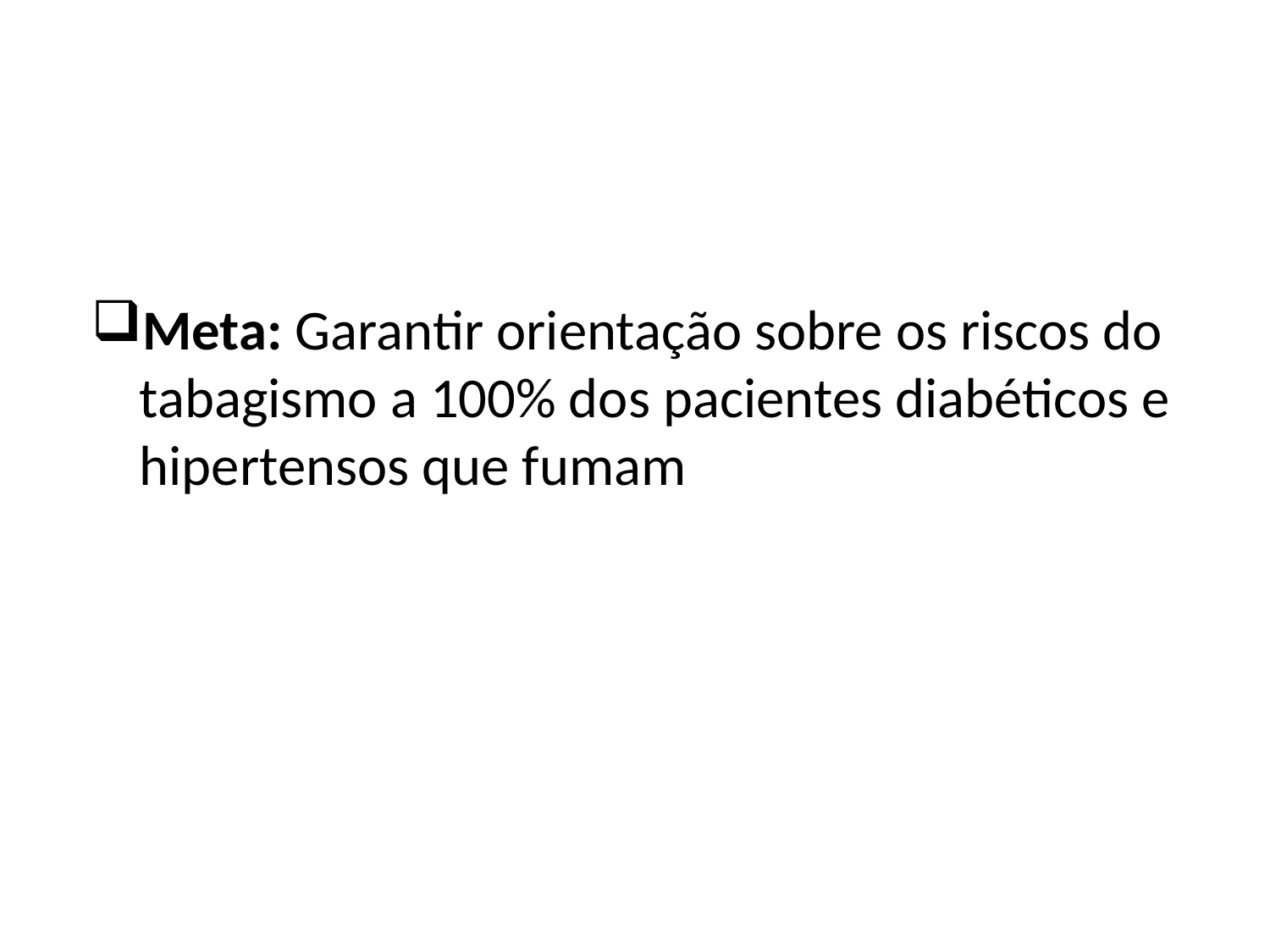

Meta: Garantir orientação sobre os riscos do tabagismo a 100% dos pacientes diabéticos e hipertensos que fumam